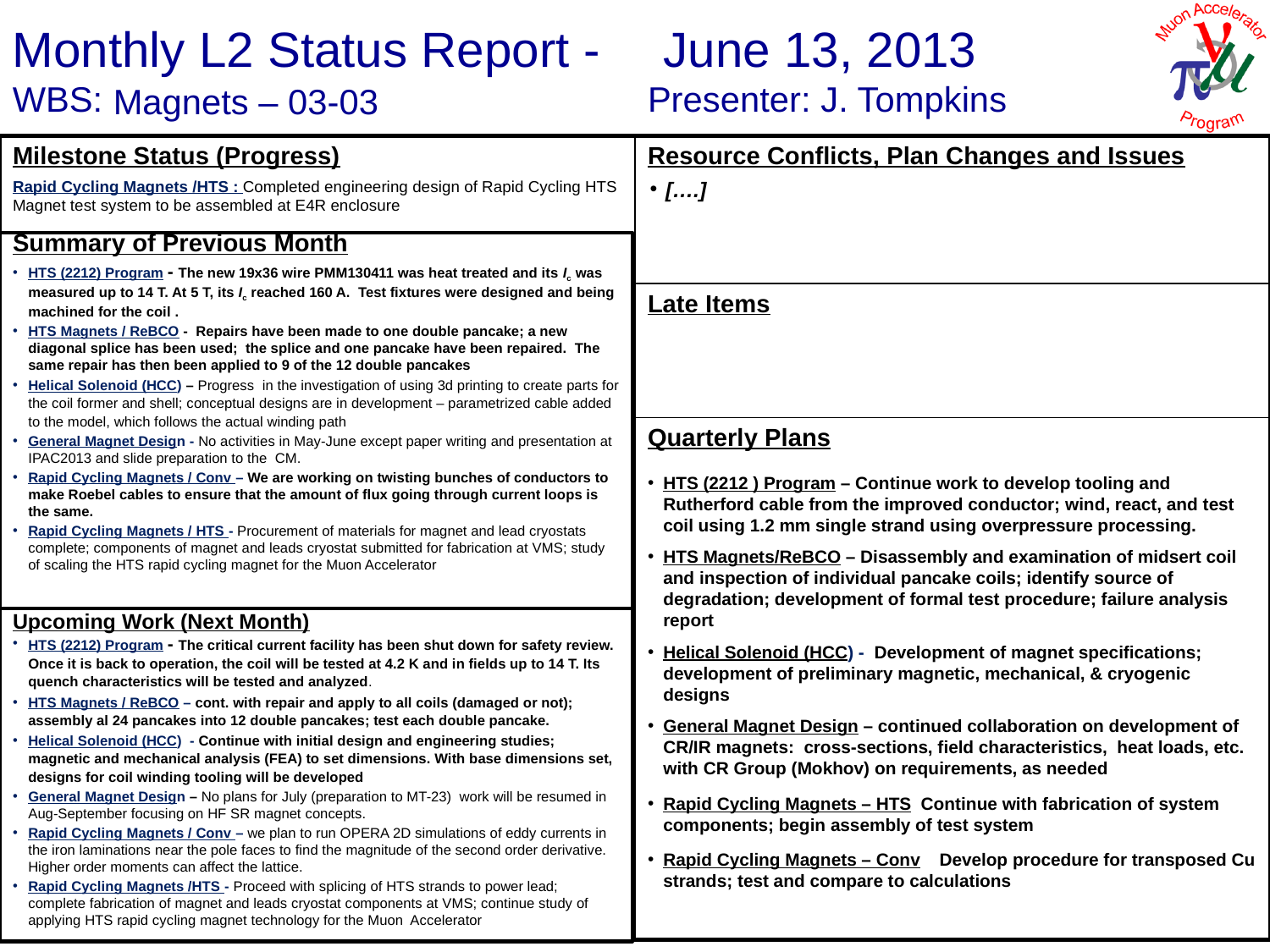

June 13, 2013
J. Tompkins
Magnets – 03-03
[….]
Rapid Cycling Magnets /HTS : Completed engineering design of Rapid Cycling HTS Magnet test system to be assembled at E4R enclosure
Summary of Previous Month
HTS (2212) Program - The new 19x36 wire PMM130411 was heat treated and its Ic was measured up to 14 T. At 5 T, its Ic reached 160 A.  Test fixtures were designed and being machined for the coil .
HTS Magnets / ReBCO -  Repairs have been made to one double pancake; a new diagonal splice has been used;  the splice and one pancake have been repaired.  The same repair has then been applied to 9 of the 12 double pancakes
Helical Solenoid (HCC) – Progress  in the investigation of using 3d printing to create parts for the coil former and shell; conceptual designs are in development – parametrized cable added to the model, which follows the actual winding path
General Magnet Design - No activities in May-June except paper writing and presentation at IPAC2013 and slide preparation to the  CM.
Rapid Cycling Magnets / Conv – We are working on twisting bunches of conductors to make Roebel cables to ensure that the amount of flux going through current loops is the same.
Rapid Cycling Magnets / HTS - Procurement of materials for magnet and lead cryostats complete; components of magnet and leads cryostat submitted for fabrication at VMS; study of scaling the HTS rapid cycling magnet for the Muon Accelerator

HTS (2212 ) Program – Continue work to develop tooling and Rutherford cable from the improved conductor; wind, react, and test coil using 1.2 mm single strand using overpressure processing.
HTS Magnets/ReBCO – Disassembly and examination of midsert coil and inspection of individual pancake coils; identify source of degradation; development of formal test procedure; failure analysis report
Helical Solenoid (HCC) -  Development of magnet specifications; development of preliminary magnetic, mechanical, & cryogenic designs
General Magnet Design – continued collaboration on development of CR/IR magnets:  cross-sections, field characteristics,  heat loads, etc. with CR Group (Mokhov) on requirements, as needed
Rapid Cycling Magnets – HTS  Continue with fabrication of system components; begin assembly of test system
Rapid Cycling Magnets – Conv    Develop procedure for transposed Cu strands; test and compare to calculations
Upcoming Work (Next Month)
HTS (2212) Program - The critical current facility has been shut down for safety review. Once it is back to operation, the coil will be tested at 4.2 K and in fields up to 14 T. Its quench characteristics will be tested and analyzed.
HTS Magnets / ReBCO – cont. with repair and apply to all coils (damaged or not);  assembly al 24 pancakes into 12 double pancakes; test each double pancake.
Helical Solenoid (HCC)  - Continue with initial design and engineering studies; magnetic and mechanical analysis (FEA) to set dimensions. With base dimensions set, designs for coil winding tooling will be developed
General Magnet Design – No plans for July (preparation to MT-23)  work will be resumed in Aug-September focusing on HF SR magnet concepts.
Rapid Cycling Magnets / Conv – we plan to run OPERA 2D simulations of eddy currents in the iron laminations near the pole faces to find the magnitude of the second order derivative. Higher order moments can affect the lattice.
Rapid Cycling Magnets /HTS - Proceed with splicing of HTS strands to power lead; complete fabrication of magnet and leads cryostat components at VMS; continue study of applying HTS rapid cycling magnet technology for the Muon  Accelerator